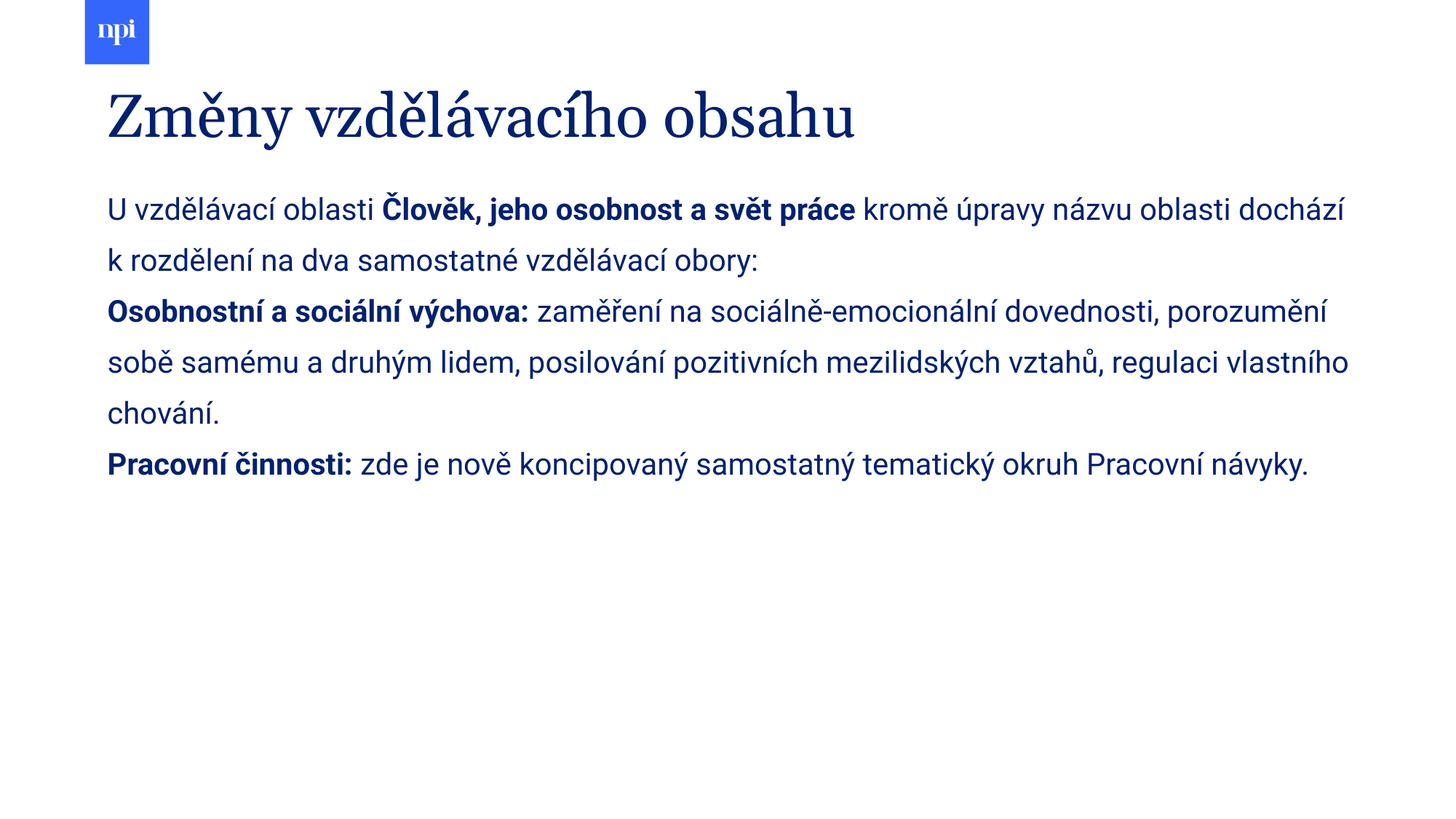

# Změny vzdělávacího obsahu
U vzdělávací oblasti Člověk, jeho osobnost a svět práce kromě úpravy názvu oblasti dochází k rozdělení na dva samostatné vzdělávací obory:
Osobnostní a sociální výchova: zaměření na sociálně-emocionální dovednosti, porozumění sobě samému a druhým lidem, posilování pozitivních mezilidských vztahů, regulaci vlastního chování.
Pracovní činnosti: zde je nově koncipovaný samostatný tematický okruh Pracovní návyky.